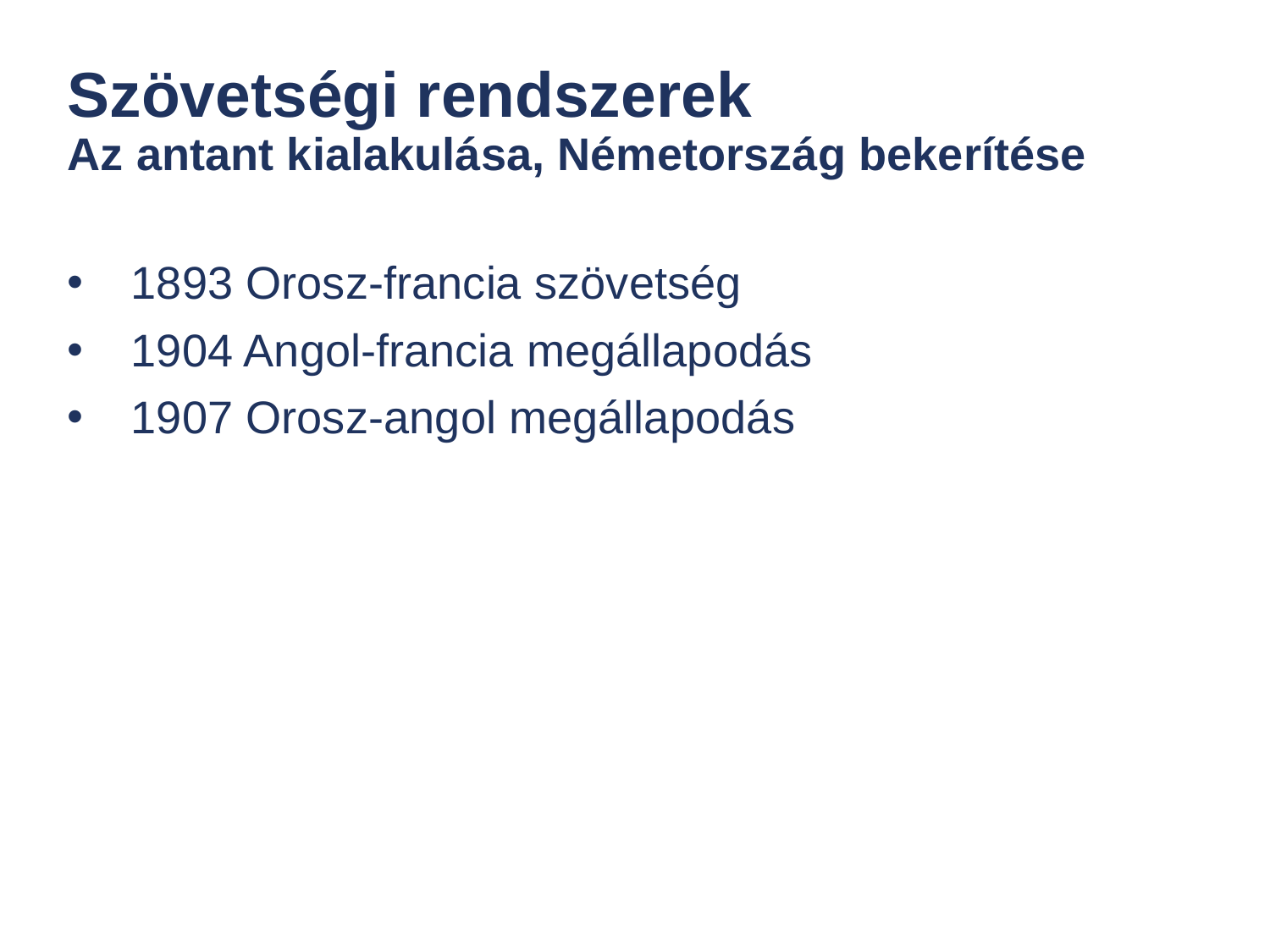

# Szövetségi rendszerek Az antant kialakulása, Németország bekerítése
1893 Orosz-francia szövetség
1904 Angol-francia megállapodás
1907 Orosz-angol megállapodás